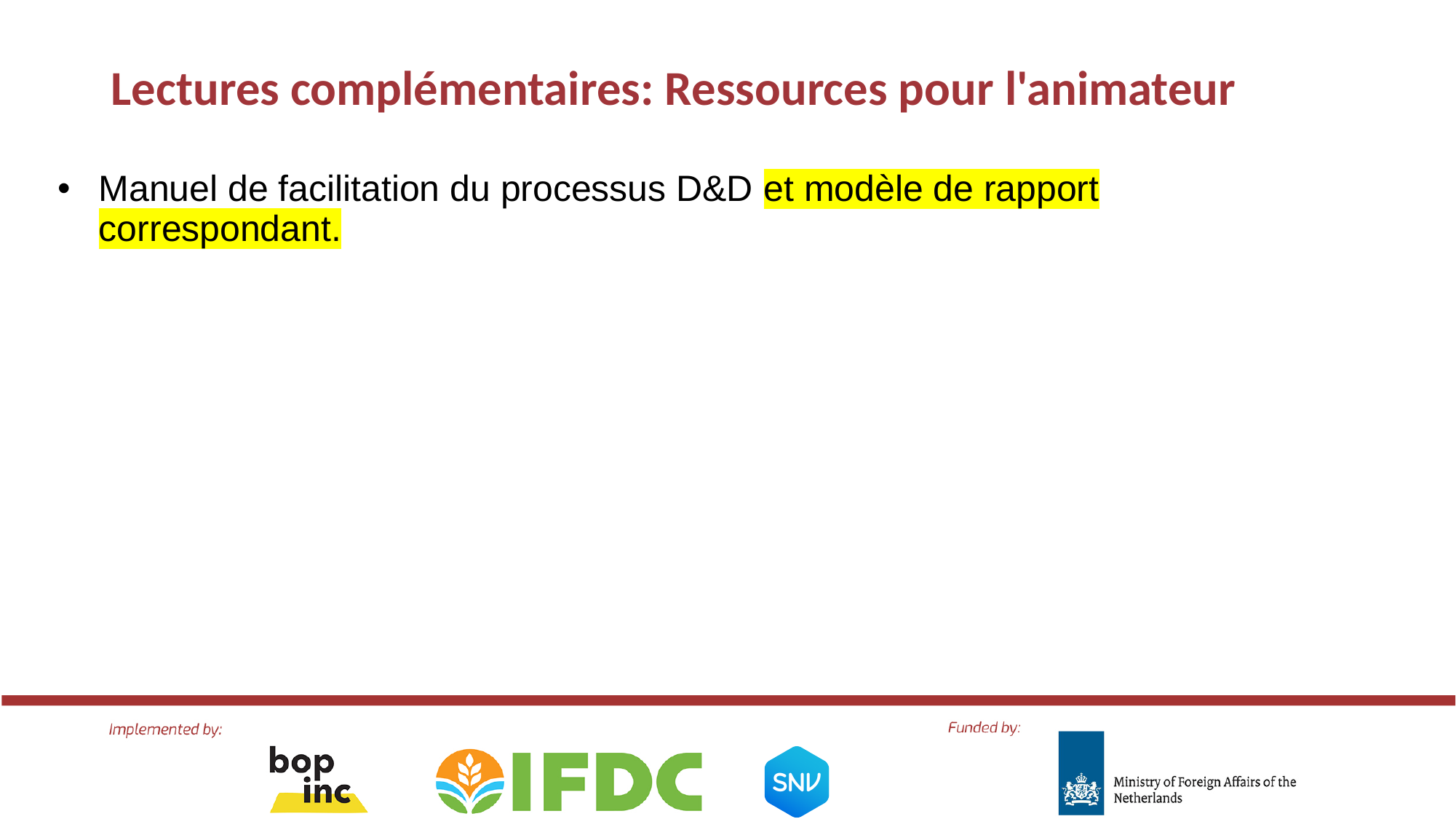

Lectures complémentaires: Ressources pour l'animateur

Manuel de facilitation du processus D&D et modèle de rapport correspondant.